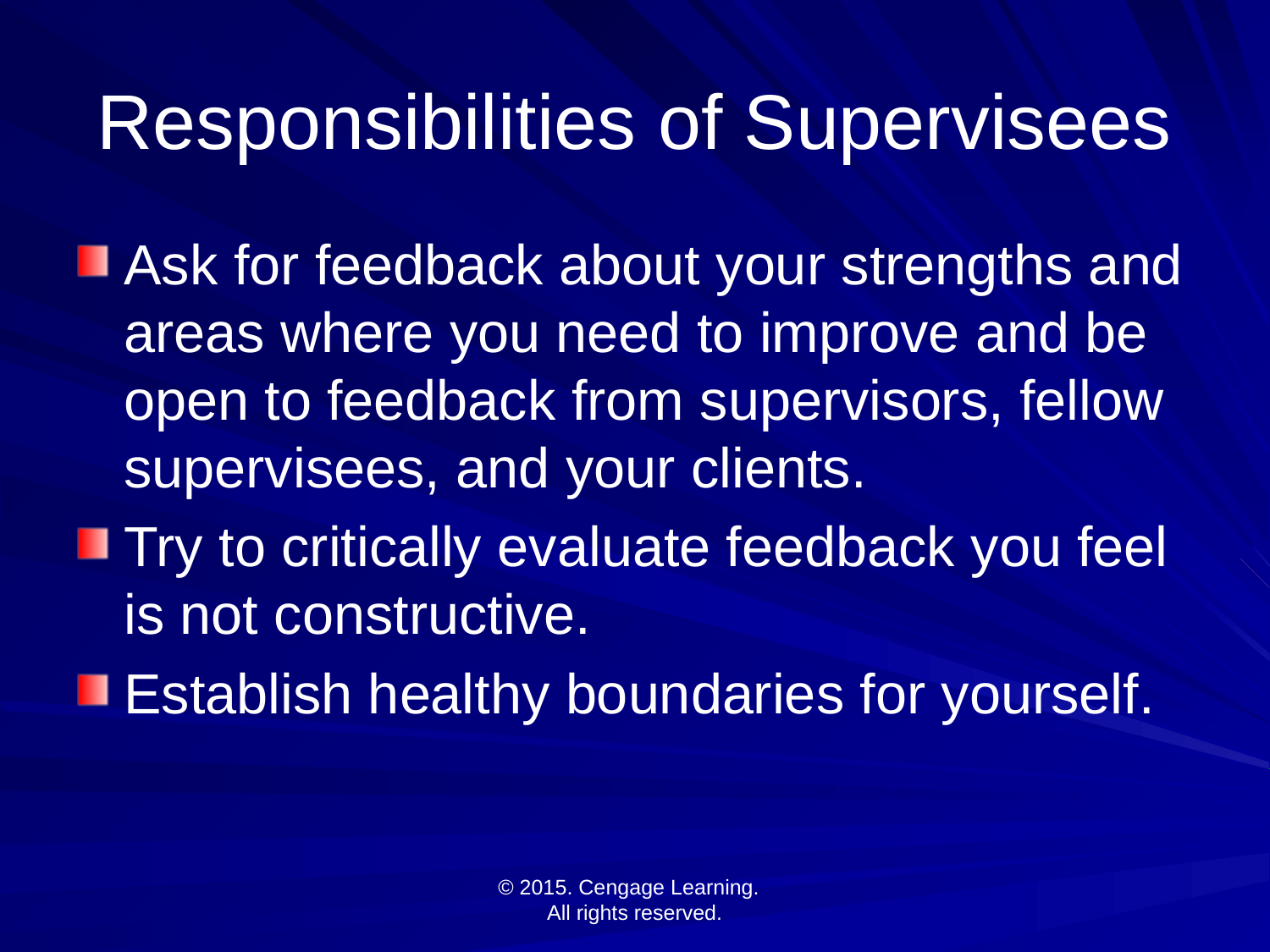

# Responsibilities of Supervisees
Ask for feedback about your strengths and areas where you need to improve and be open to feedback from supervisors, fellow supervisees, and your clients.
Try to critically evaluate feedback you feel is not constructive.
Establish healthy boundaries for yourself.
© 2015. Cengage Learning.
All rights reserved.